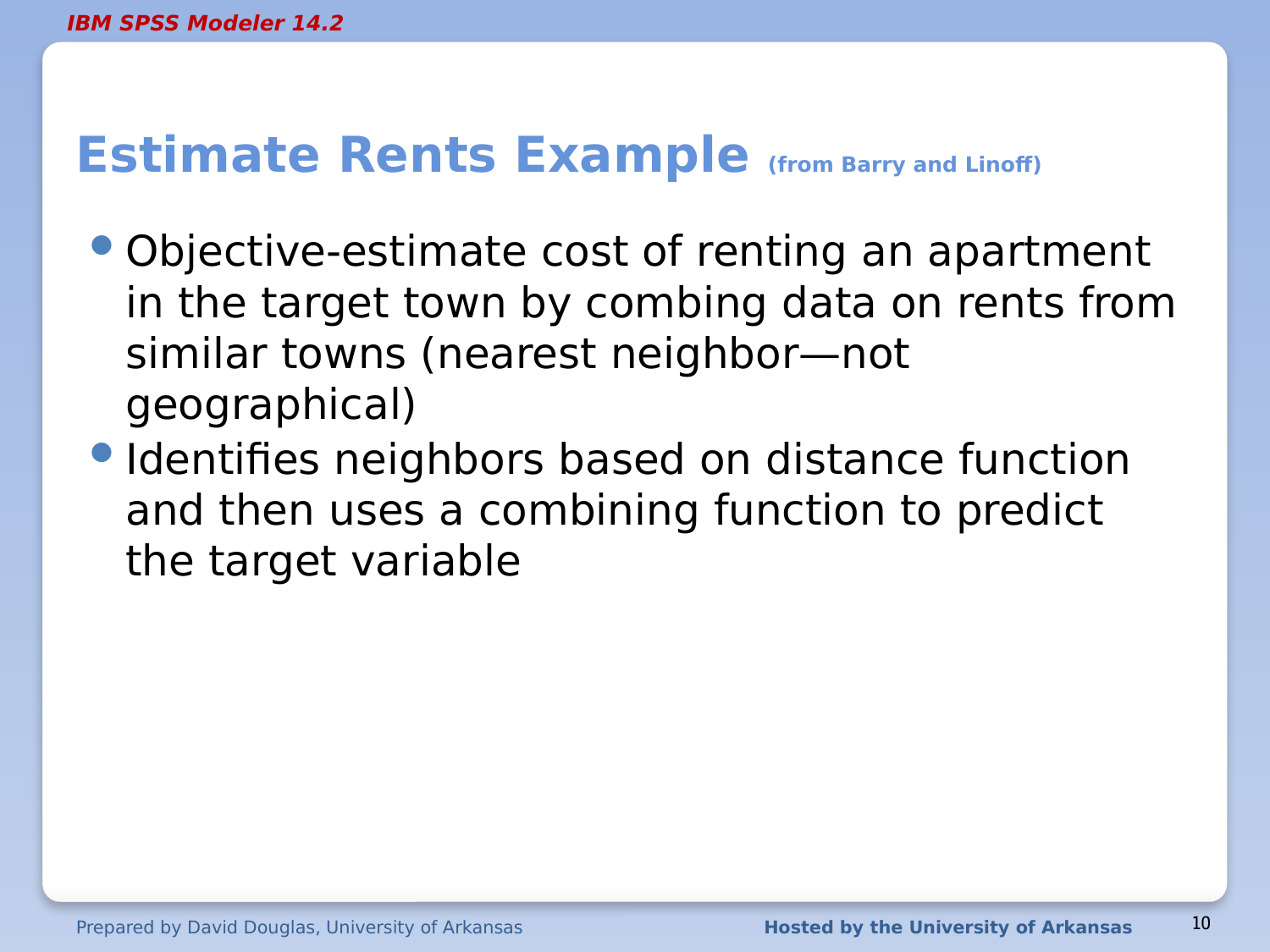

# Estimate Rents Example (from Barry and Linoff)
Objective-estimate cost of renting an apartment in the target town by combing data on rents from similar towns (nearest neighbor—not geographical)
Identifies neighbors based on distance function and then uses a combining function to predict the target variable

Prepared by David Douglas, University of Arkansas
Hosted by the University of Arkansas
10